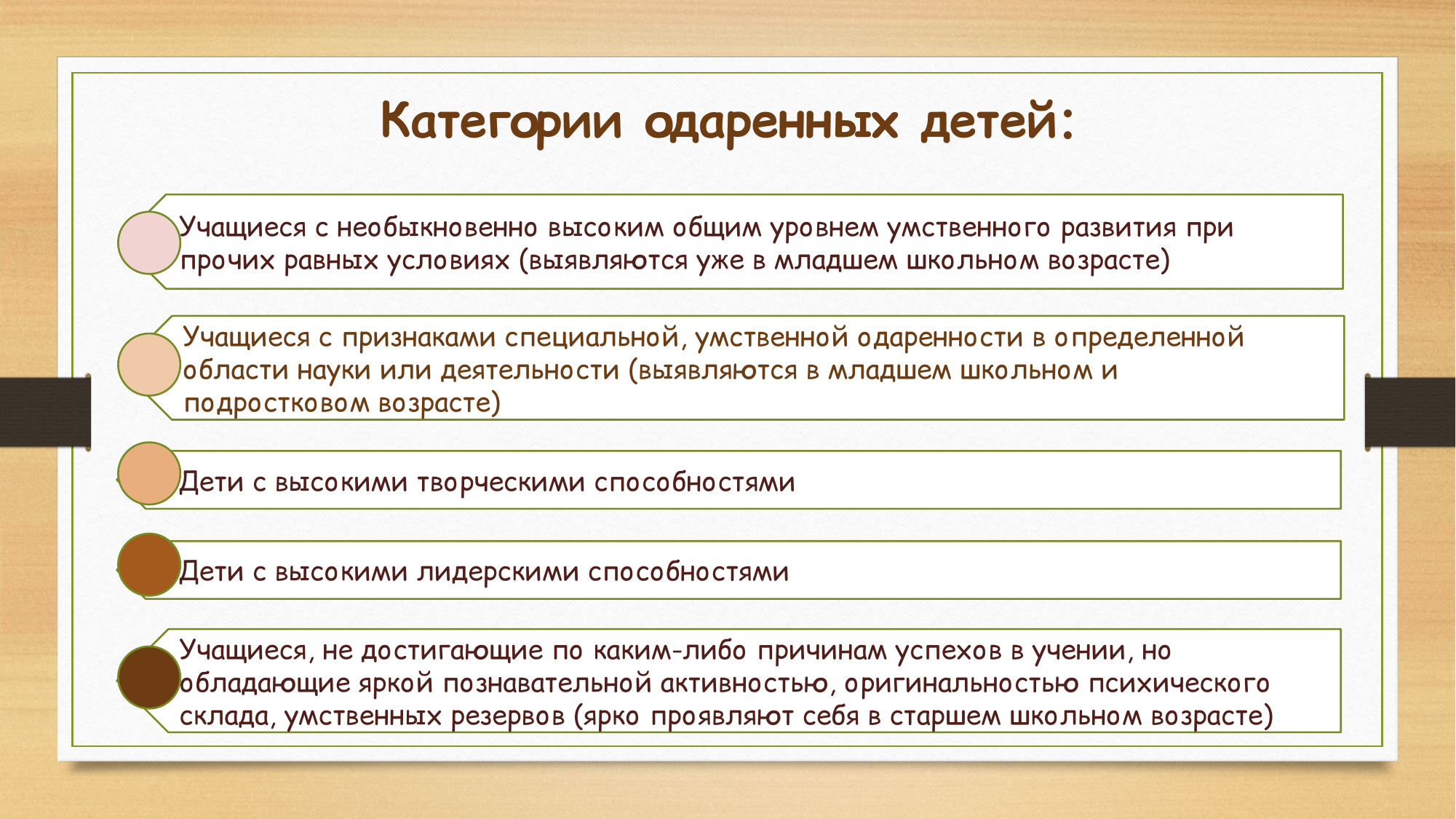

Категории одаренных детей:
Учащиеся с необыкновенно высоким общим уровнем умственного развития при прочих равных условиях (выявляются уже в младшем школьном возрасте)
Учащиеся с признаками специальной, умственной одаренности в определенной области науки или деятельности (выявляются в младшем школьном и подростковом возрасте)
Дети с высокими творческими способностями
Дети с высокими лидерскими способностями
Учащиеся, не достигающие по каким-либо причинам успехов в учении, но обладающие яркой познавательной активностью, оригинальностью психического склада, умственных резервов (ярко проявляют себя в старшем школьном возрасте)